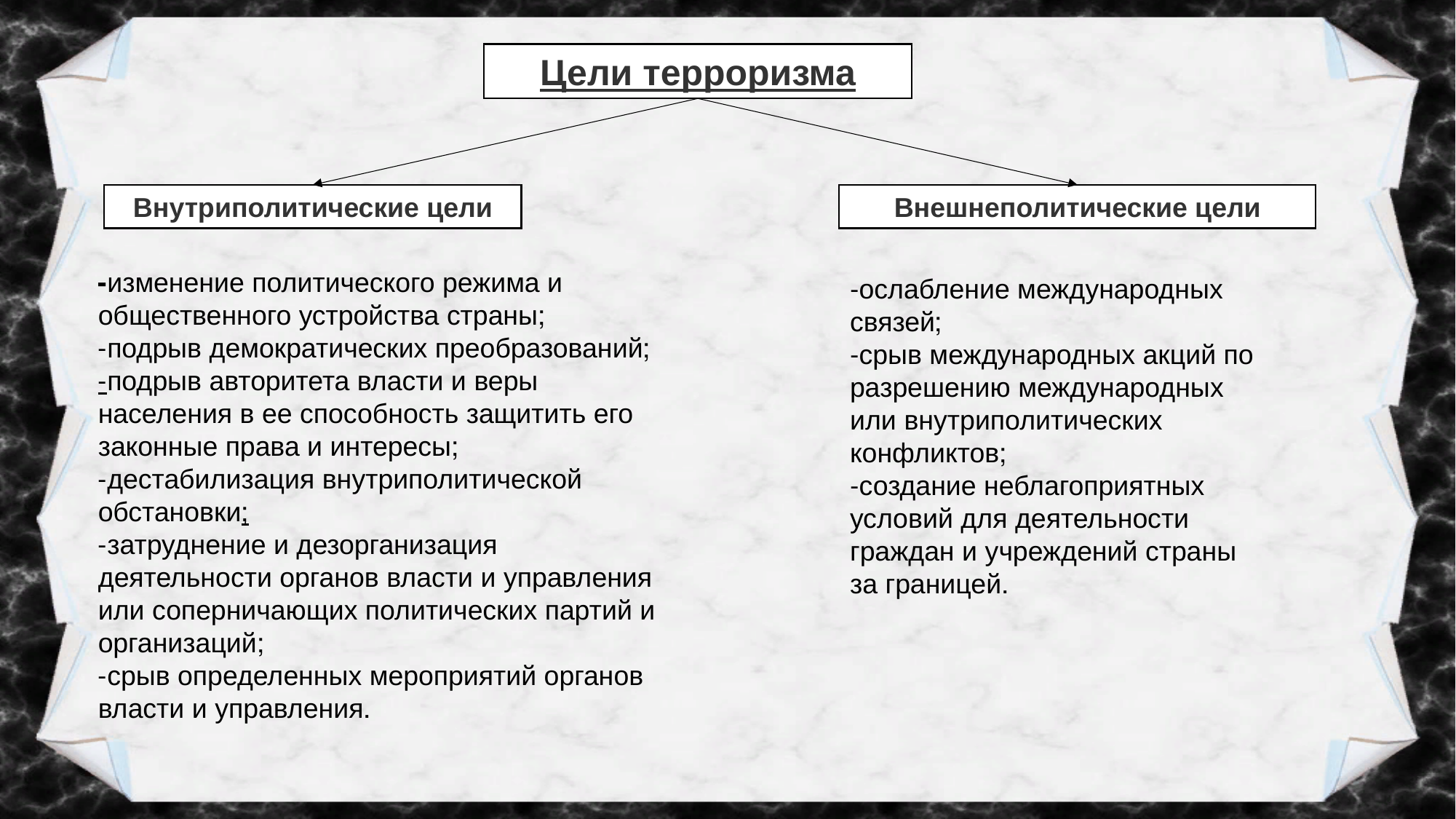

Цели терроризма
Внутриполитические цели
Внешнеполитические цели
-изменение политического режима и общественного устройства страны;
-подрыв демократических преобразований;
-подрыв авторитета власти и веры населения в ее способность защитить его законные права и интересы;
-дестабилизация внутриполитической обстановки;
-затруднение и дезорганизация деятельности органов власти и управления или соперничающих политических партий и организаций;
-срыв определенных мероприятий органов власти и управления.
-ослабление международных связей;
-срыв международных акций по разрешению международных или внутриполитических конфликтов;
-создание неблагоприятных условий для деятельности граждан и учреждений страны за границей.